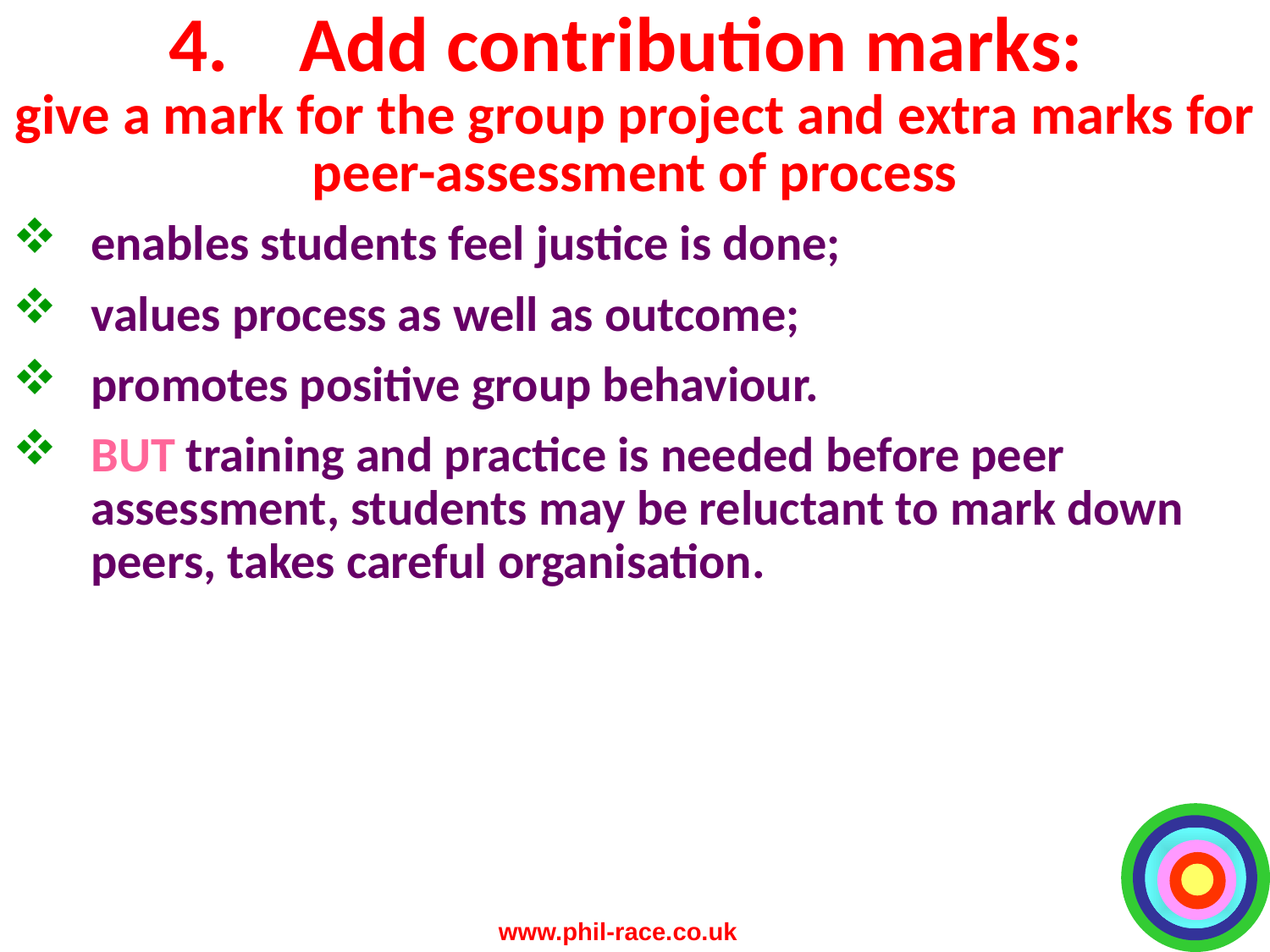

# 4.    Add contribution marks: give a mark for the group project and extra marks for peer-assessment of process
enables students feel justice is done;
values process as well as outcome;
promotes positive group behaviour.
BUT training and practice is needed before peer assessment, students may be reluctant to mark down peers, takes careful organisation.